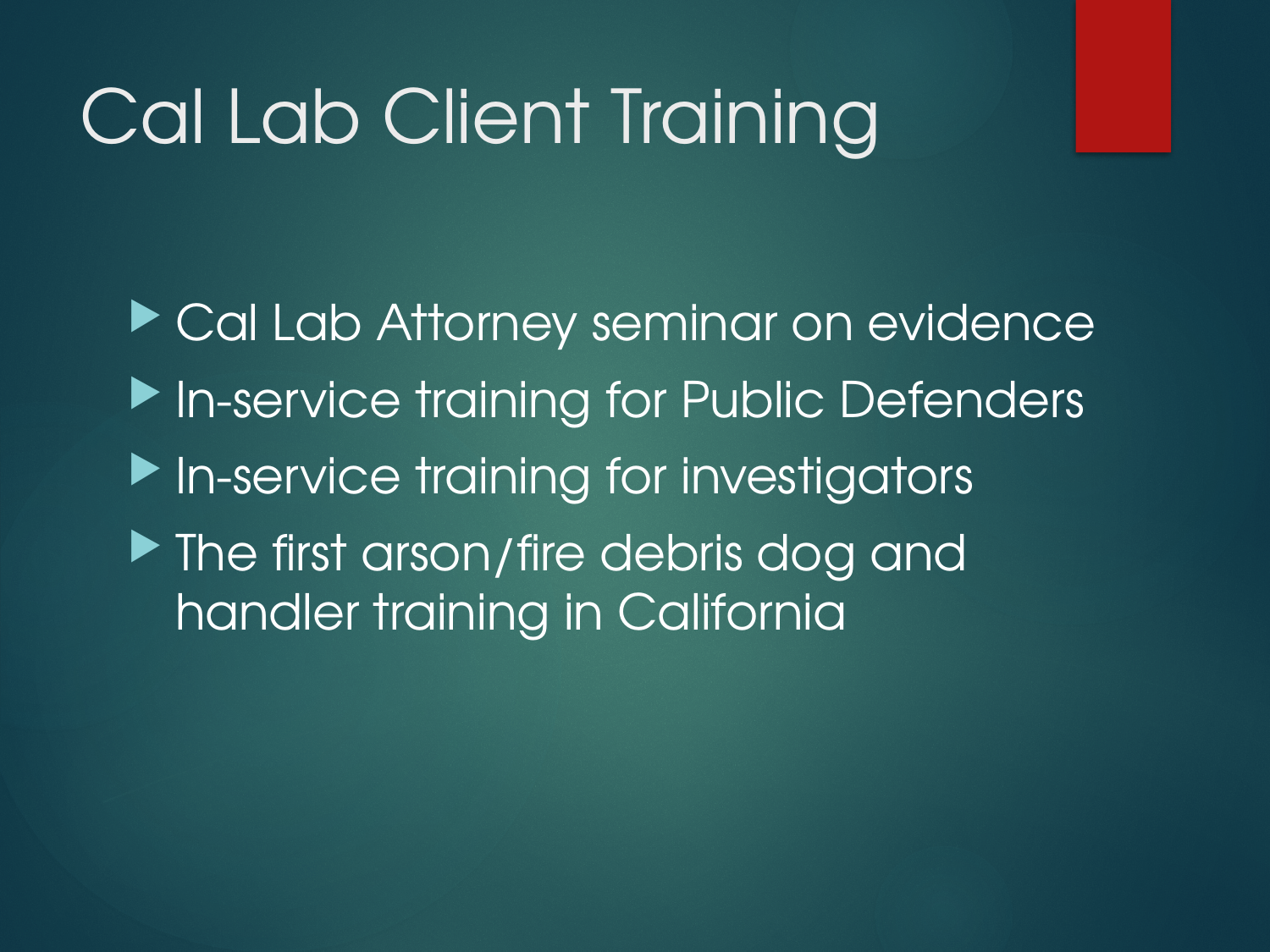

# Cal Lab Client Training
Cal Lab Attorney seminar on evidence
In-service training for Public Defenders
In-service training for investigators
The first arson/fire debris dog and handler training in California